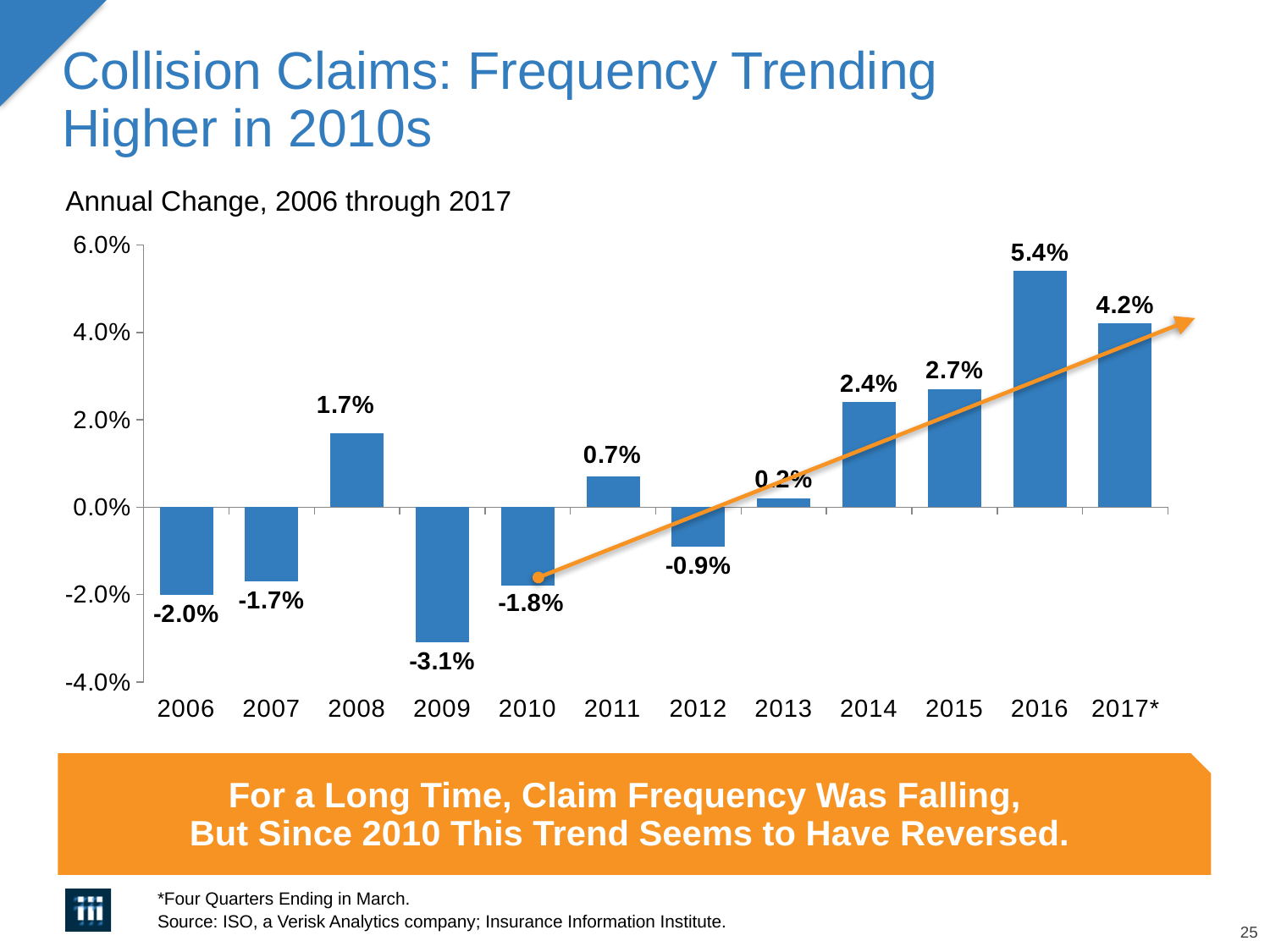

# Collision Claims: Frequency Trending Higher in 2010s
Annual Change, 2006 through 2017

### Chart

| Category |  |
|---|---|
| 2006 | -0.02 |
| 2007 | -0.017 |
| 2008 | 0.017 |
| 2009 | -0.031 |
| 2010 | -0.018 |
| 2011 | 0.007 |
| 2012 | -0.009 |
| 2013 | 0.002 |
| 2014 | 0.024 |
| 2015 | 0.027 |
| 2016 | 0.054 |
| 2017* | 0.042 |
For a Long Time, Claim Frequency Was Falling,
But Since 2010 This Trend Seems to Have Reversed.
*Four Quarters Ending in March.
Source: ISO, a Verisk Analytics company; Insurance Information Institute.